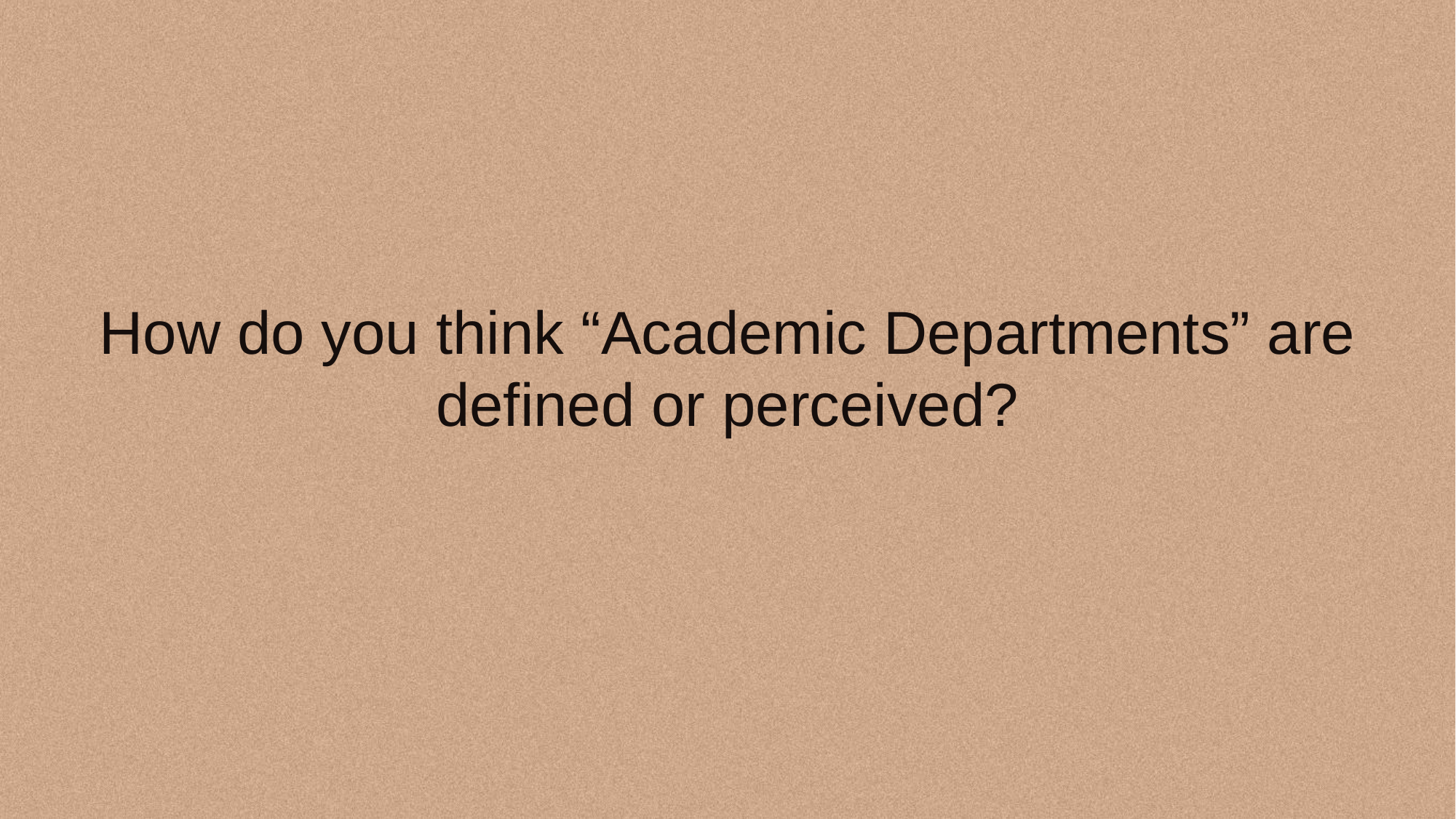

# How do you think “Academic Departments” are defined or perceived?